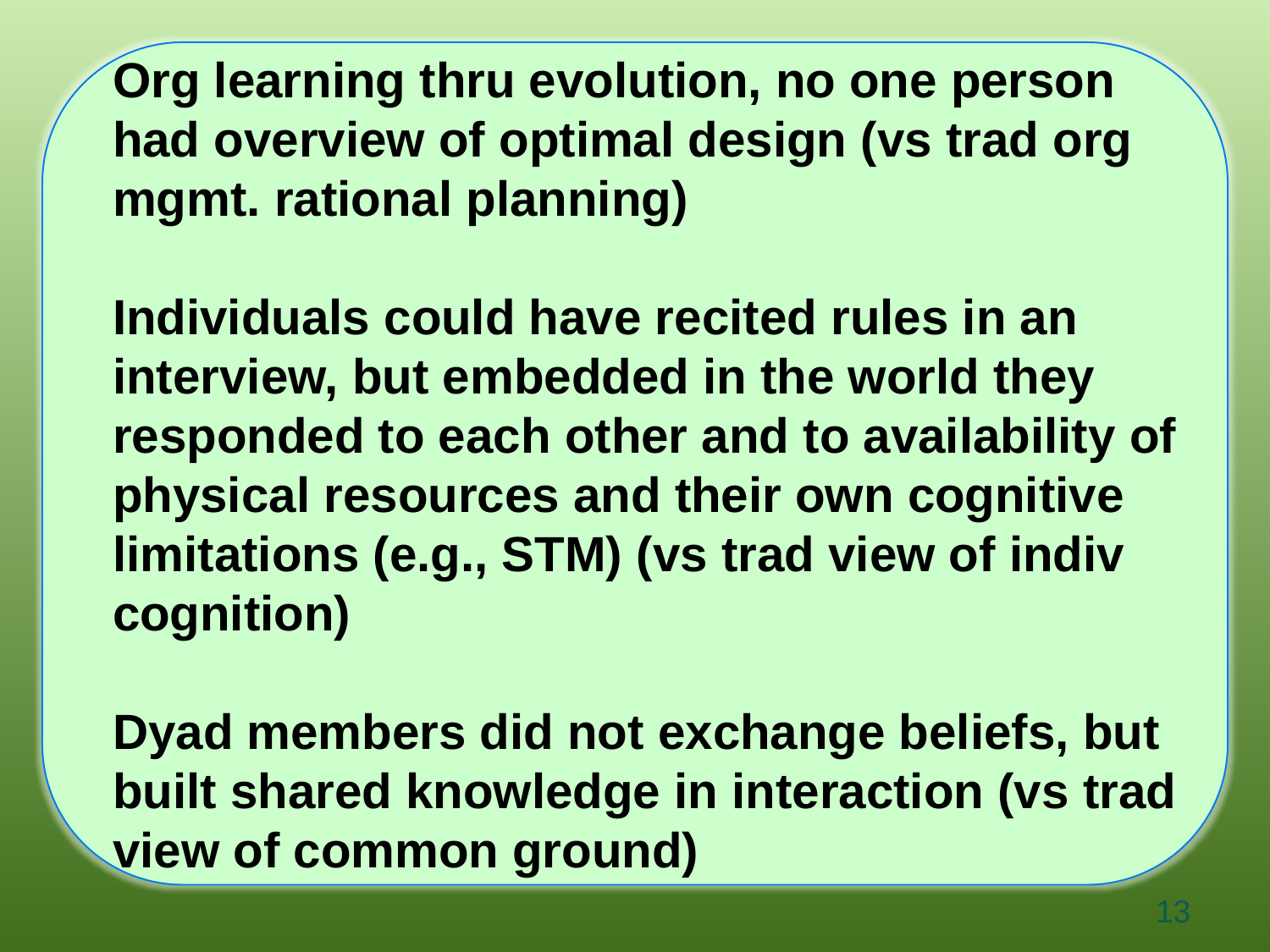

Org learning thru evolution, no one person had overview of optimal design (vs trad org mgmt. rational planning)

Individuals could have recited rules in an interview, but embedded in the world they responded to each other and to availability of physical resources and their own cognitive limitations (e.g., STM) (vs trad view of indiv cognition)

Dyad members did not exchange beliefs, but built shared knowledge in interaction (vs trad view of common ground)
13